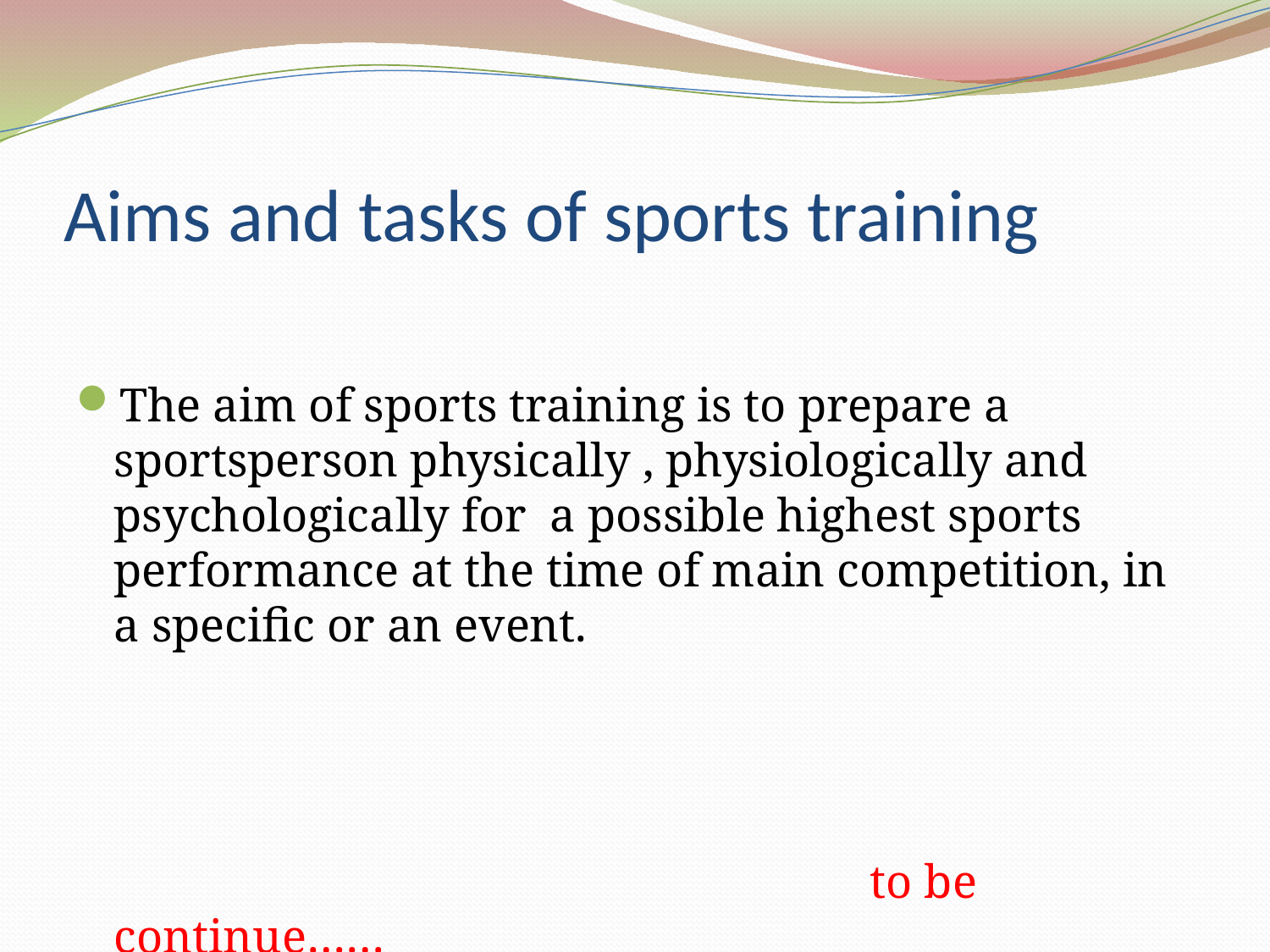

# Aims and tasks of sports training
The aim of sports training is to prepare a sportsperson physically , physiologically and psychologically for  a possible highest sports performance at the time of main competition, in a specific or an event.

                                                                   to be continue……